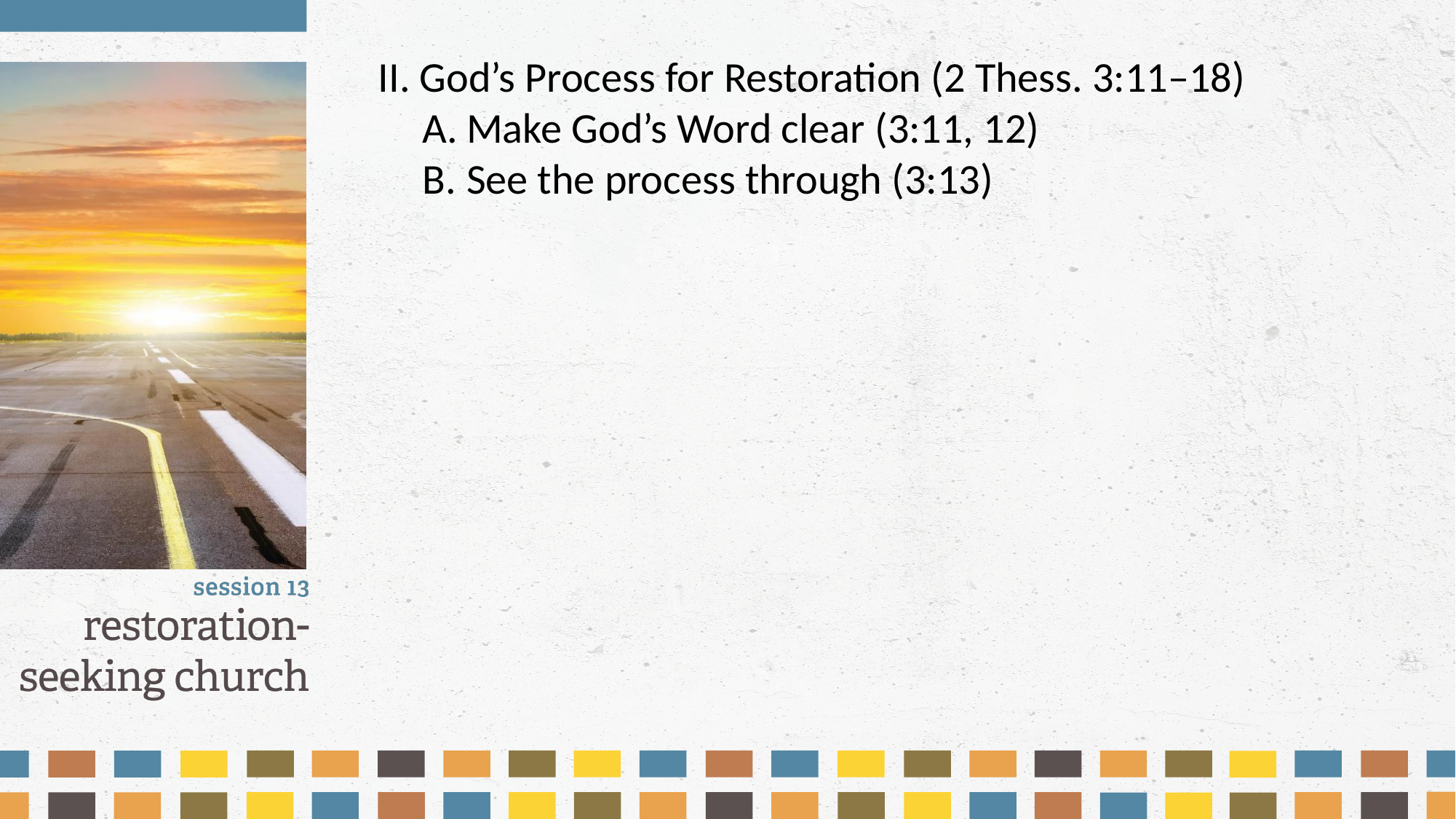

II. God’s Process for Restoration (2 Thess. 3:11–18)
	A.	Make God’s Word clear (3:11, 12)
	B.	See the process through (3:13)